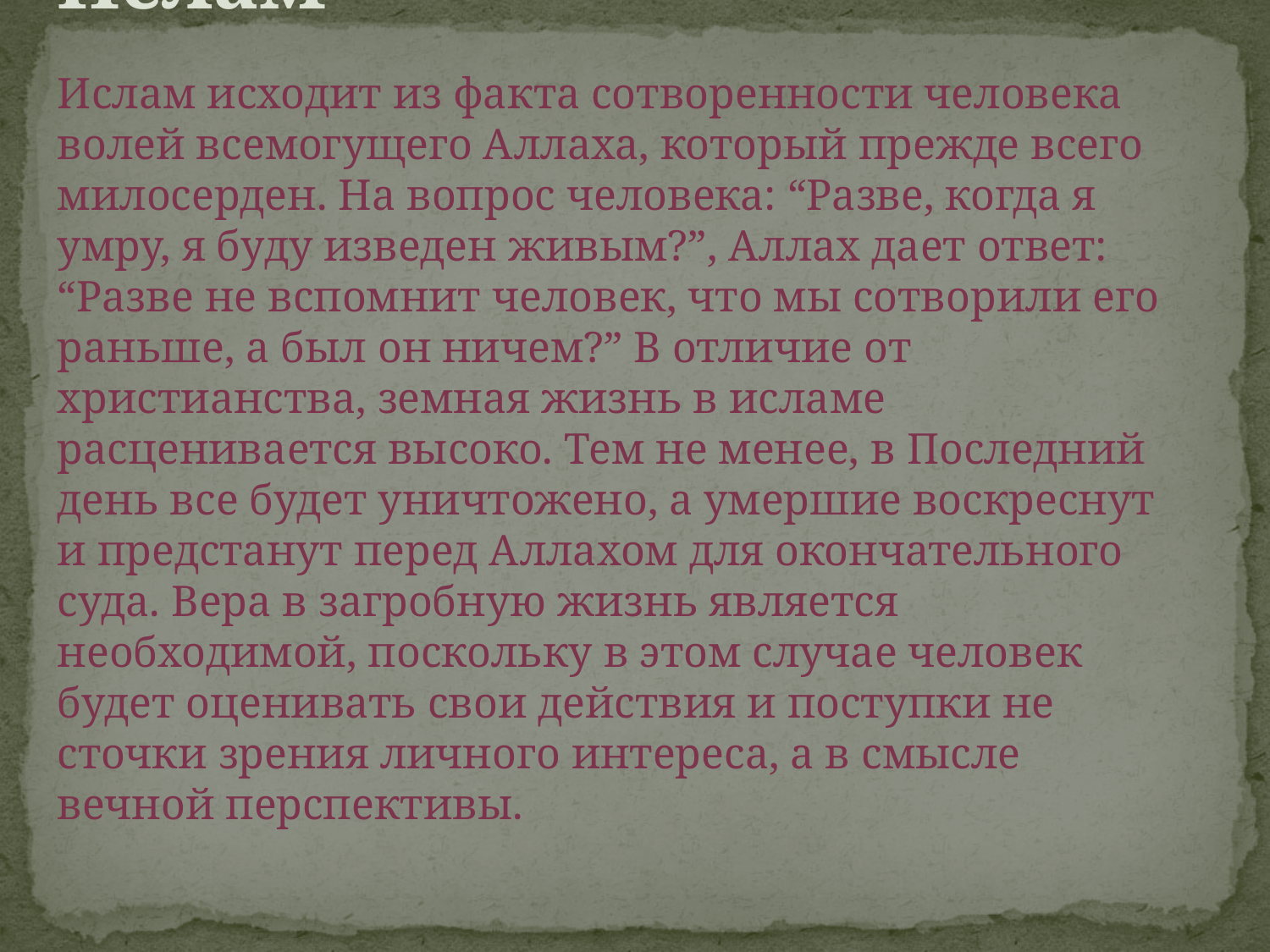

# Ислам Ислам исходит из факта сотворенности человека волей всемогущего Аллаха, который прежде всего милосерден. На вопрос человека: “Разве, когда я умру, я буду изведен живым?”, Аллах дает ответ: “Разве не вспомнит человек, что мы сотворили его раньше, а был он ничем?” В отличие от христианства, земная жизнь в исламе расценивается высоко. Тем не менее, в Последний день все будет уничтожено, а умершие воскреснут и предстанут перед Аллахом для окончательного суда. Вера в загробную жизнь является необходимой, поскольку в этом случае человек будет оценивать свои действия и поступки не сточки зрения личного интереса, а в смысле вечной перспективы.